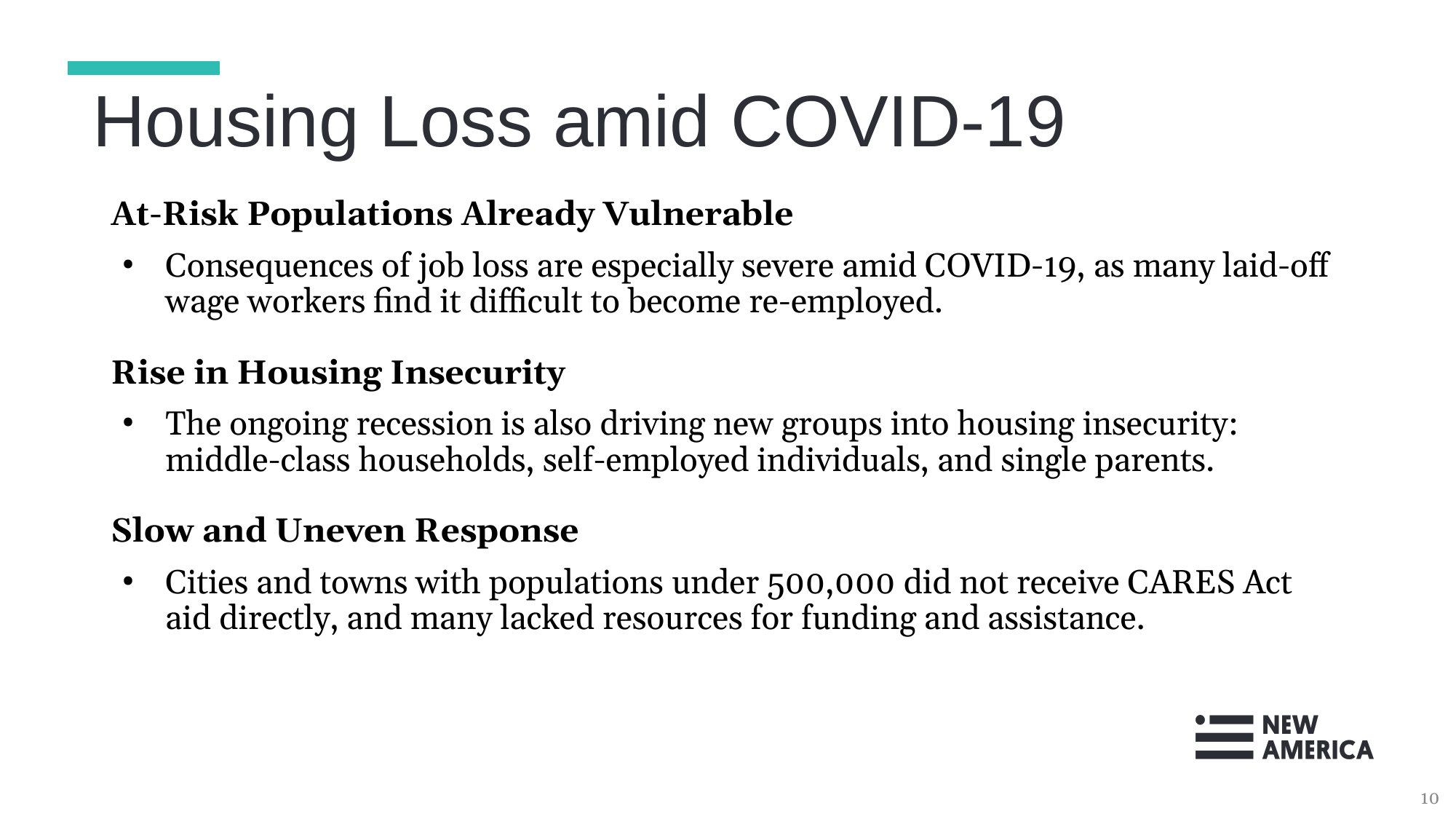

# Housing Loss amid COVID-19
At-Risk Populations Already Vulnerable
Consequences of job loss are especially severe amid COVID-19, as many laid-off wage workers find it difficult to become re-employed.

Rise in Housing Insecurity
The ongoing recession is also driving new groups into housing insecurity: middle-class households, self-employed individuals, and single parents.

Slow and Uneven Response
Cities and towns with populations under 500,000 did not receive CARES Act aid directly, and many lacked resources for funding and assistance.

10